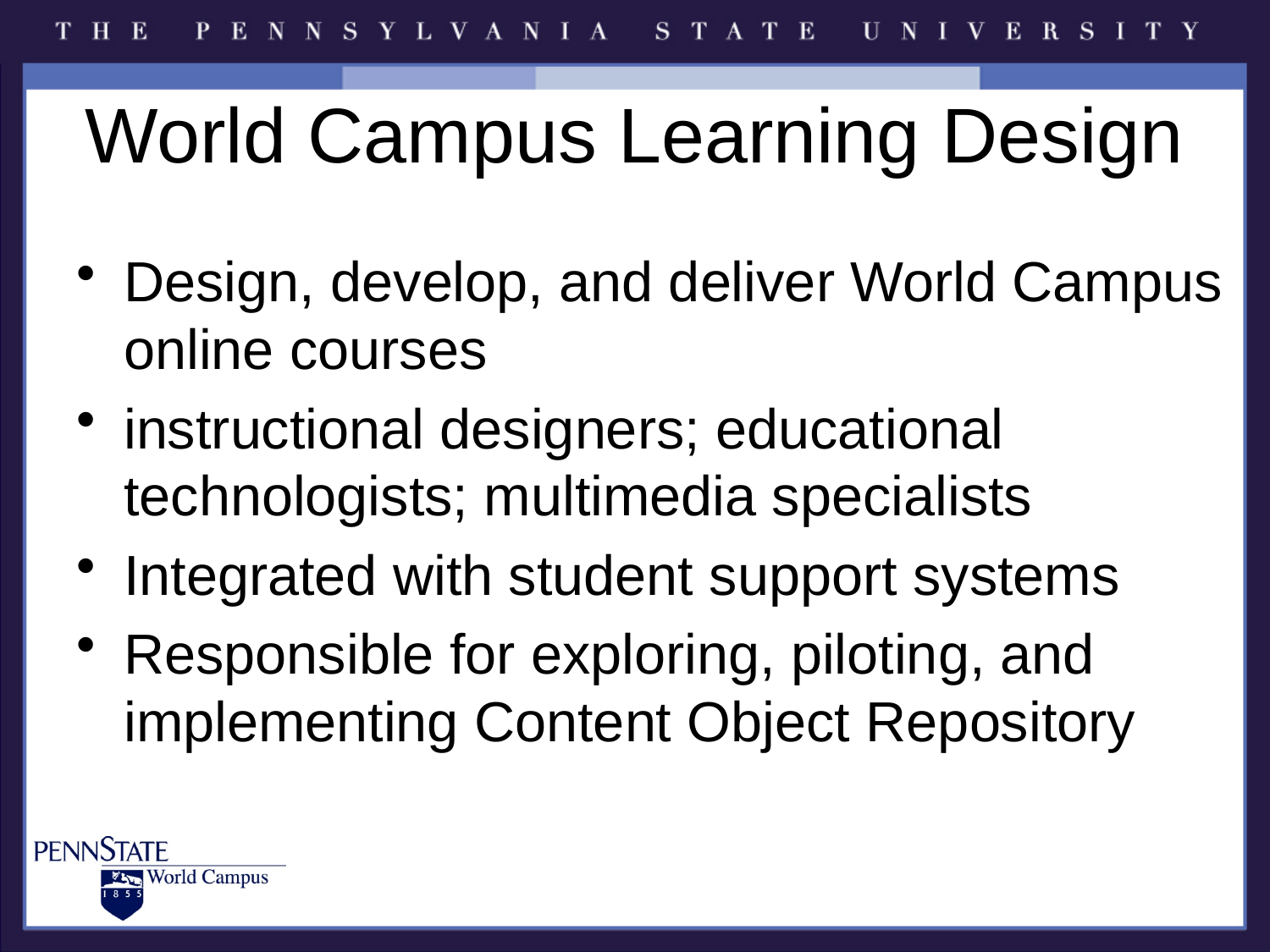

# World Campus Learning Design
Design, develop, and deliver World Campus online courses
instructional designers; educational technologists; multimedia specialists
Integrated with student support systems
Responsible for exploring, piloting, and implementing Content Object Repository